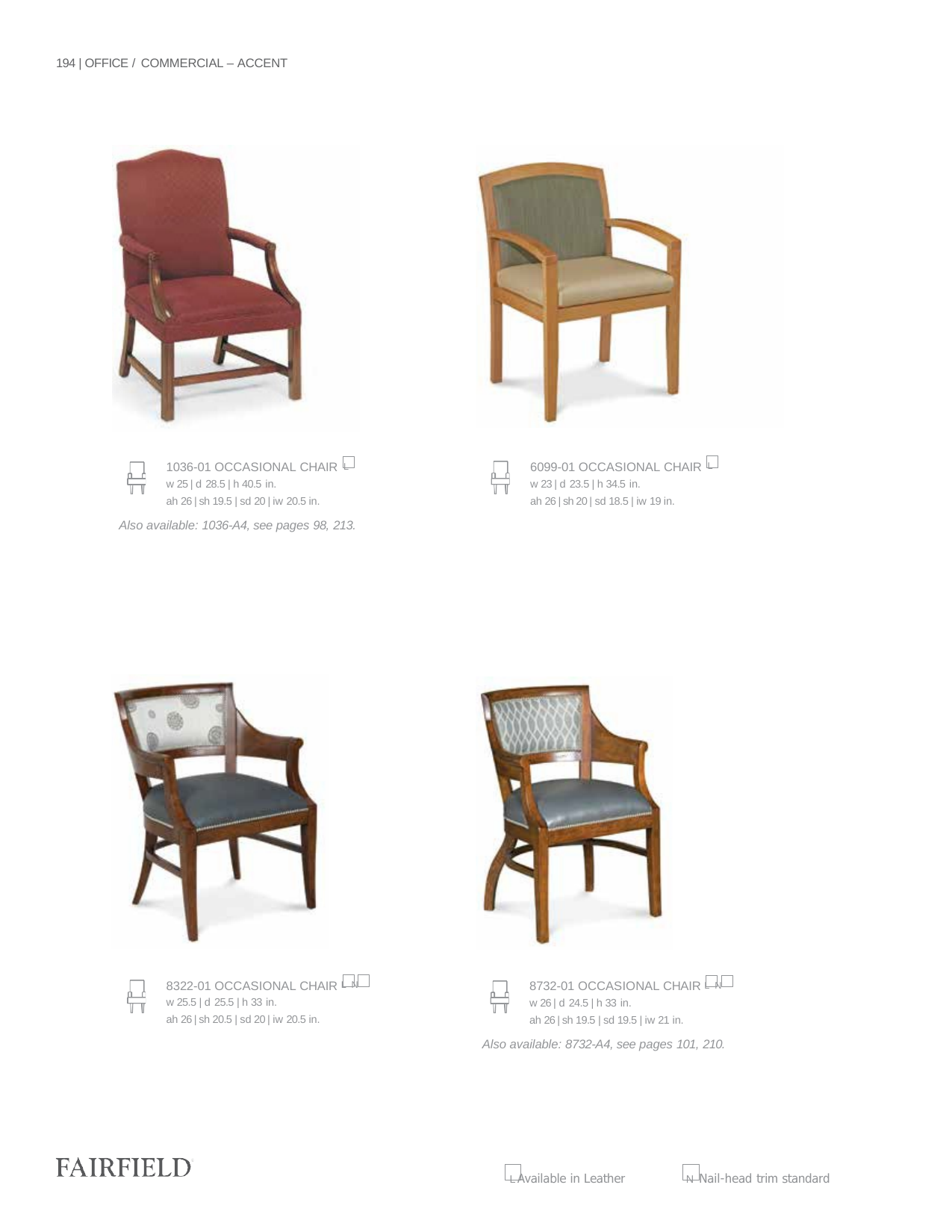

194 | OFFICE / COMMERCIAL – ACCENT

6099-01 OCCASIONAL CHAIR L
w 23 | d 23.5 | h 34.5 in.
ah 26 | sh 20 | sd 18.5 | iw 19 in.
1036-01 OCCASIONAL CHAIR L
w 25 | d 28.5 | h 40.5 in.
ah 26 | sh 19.5 | sd 20 | iw 20.5 in.
Also available: 1036-A4, see pages 98, 213.

8322-01 OCCASIONAL CHAIR L N
w 25.5 | d 25.5 | h 33 in.
ah 26 | sh 20.5 | sd 20 | iw 20.5 in.
8732-01 OCCASIONAL CHAIR L N
w 26 | d 24.5 | h 33 in.
ah 26 | sh 19.5 | sd 19.5 | iw 21 in.
Also available: 8732-A4, see pages 101, 210.

L Available in Leather
N Nail-head trim standard